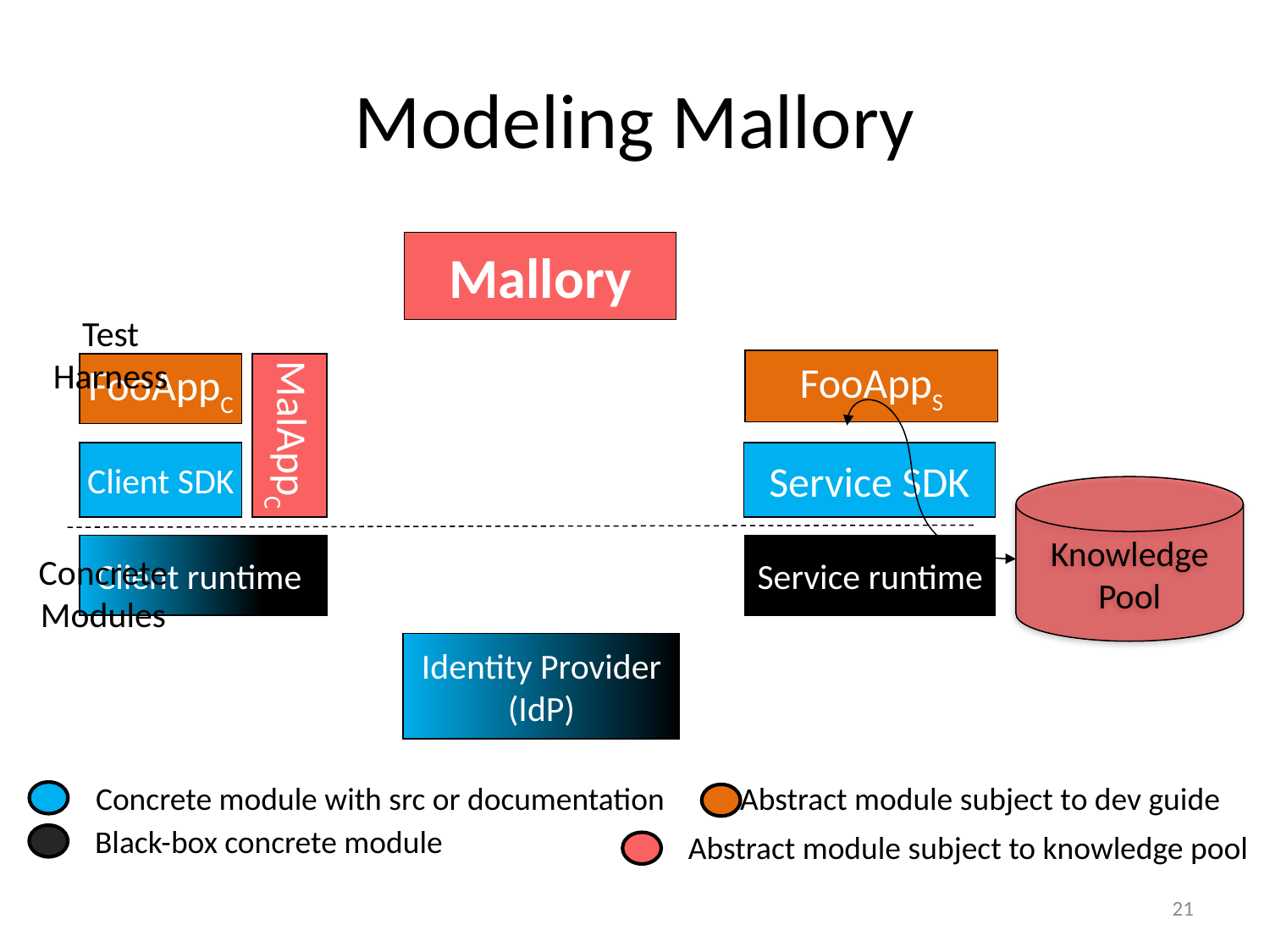

# Modeling Mallory
Mallory
Test Harness
FooAppS
FooAppC
MalAppC

Client SDK
Service SDK
Knowledge
Pool
Concrete
Modules
Client runtime
Service runtime
Identity Provider (IdP)
Concrete module with src or documentation
Abstract module subject to dev guide

Black-box concrete module

Abstract module subject to knowledge pool

21